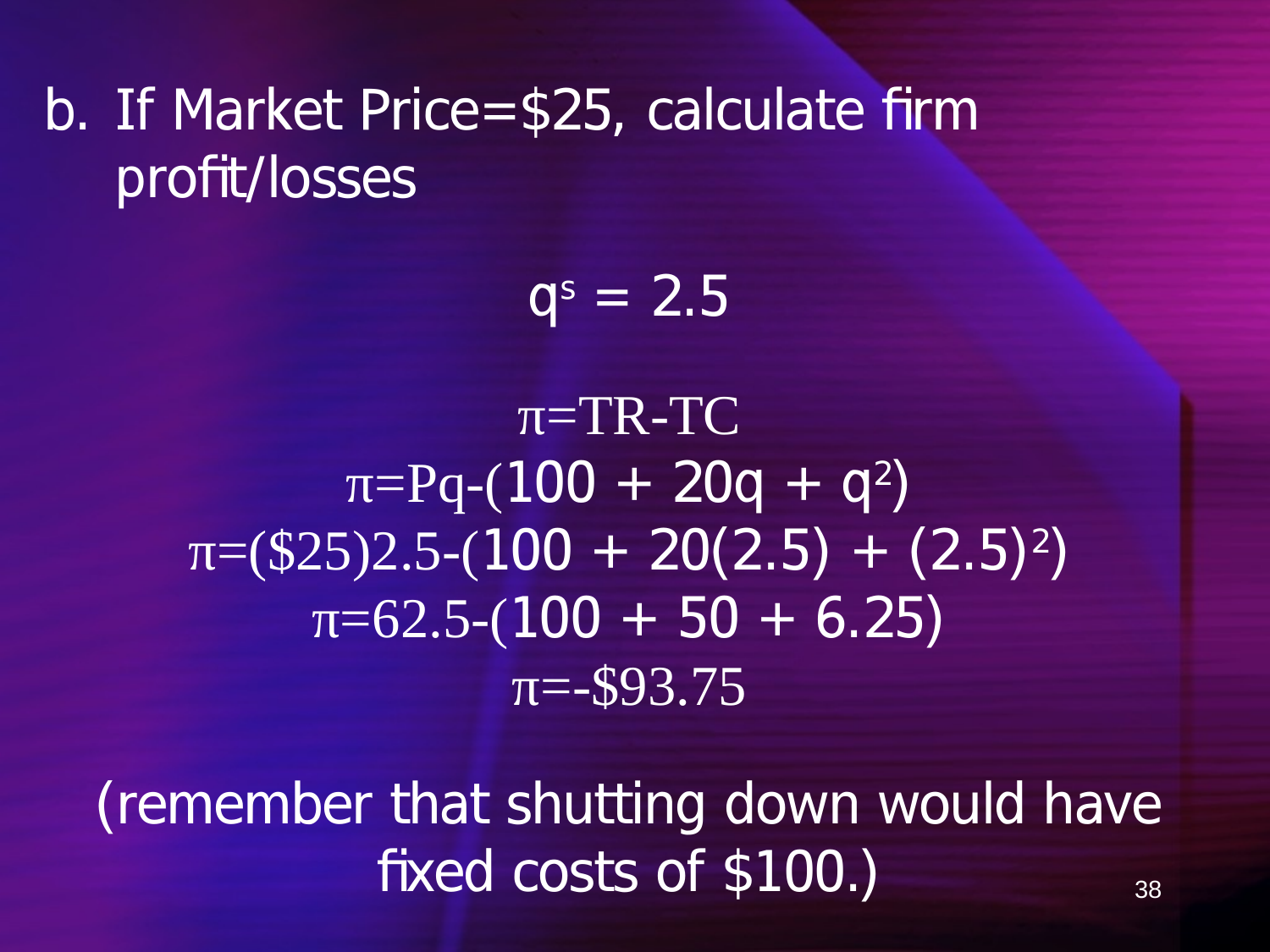

If Market Price=$25, calculate firm profit/losses

qs = 2.5

π=TR-TC
π=Pq-(100 + 20q + q2)
π=($25)2.5-(100 + 20(2.5) + (2.5)2)
π=62.5-(100 + 50 + 6.25)
π=-$93.75

(remember that shutting down would have fixed costs of $100.)

38